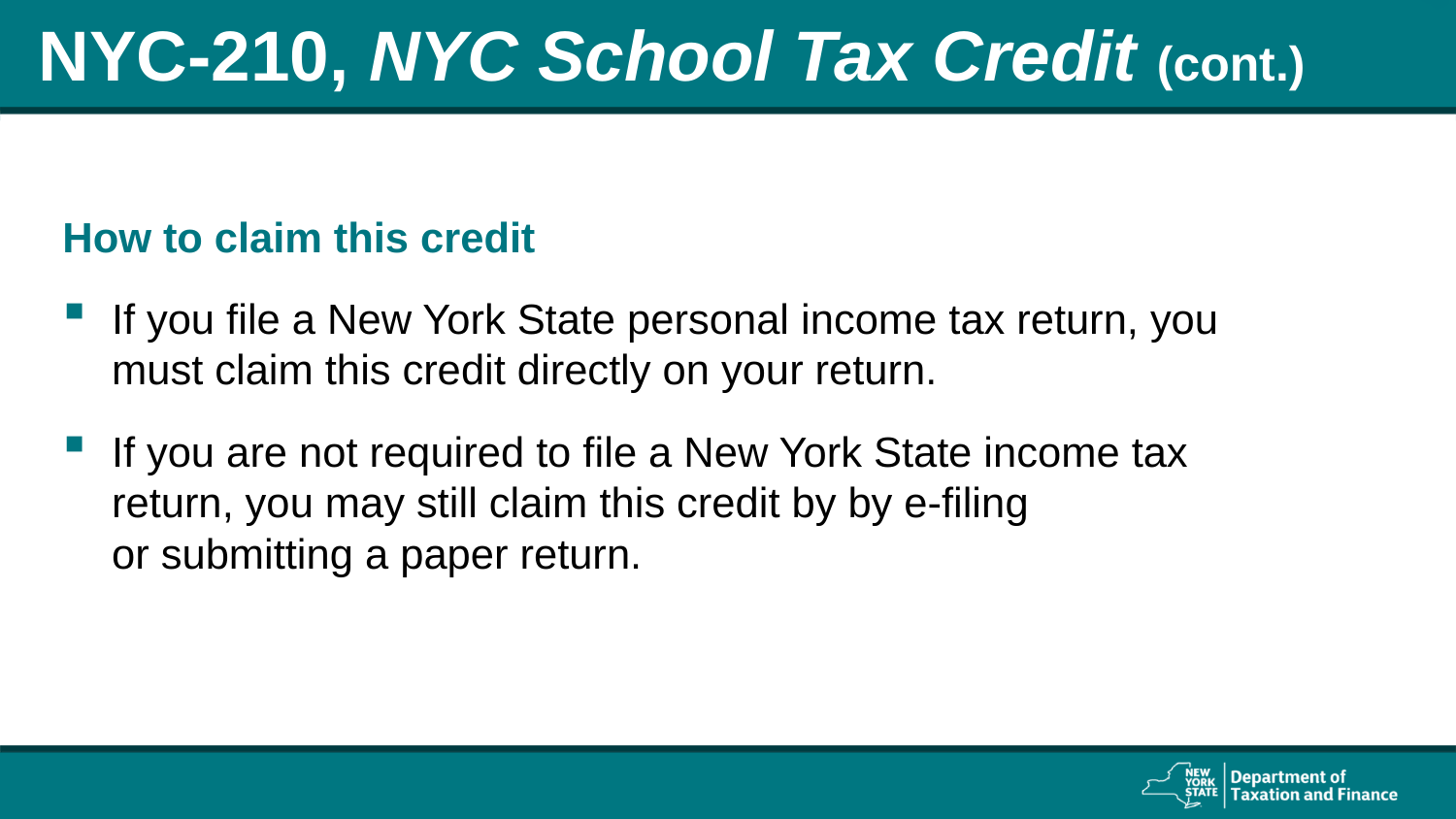

# NYC-210, NYC School Tax Credit (cont.)
How to claim this credit
If you file a New York State personal income tax return, you must claim this credit directly on your return.
If you are not required to file a New York State income tax return, you may still claim this credit by by e-filing
or submitting a paper return.